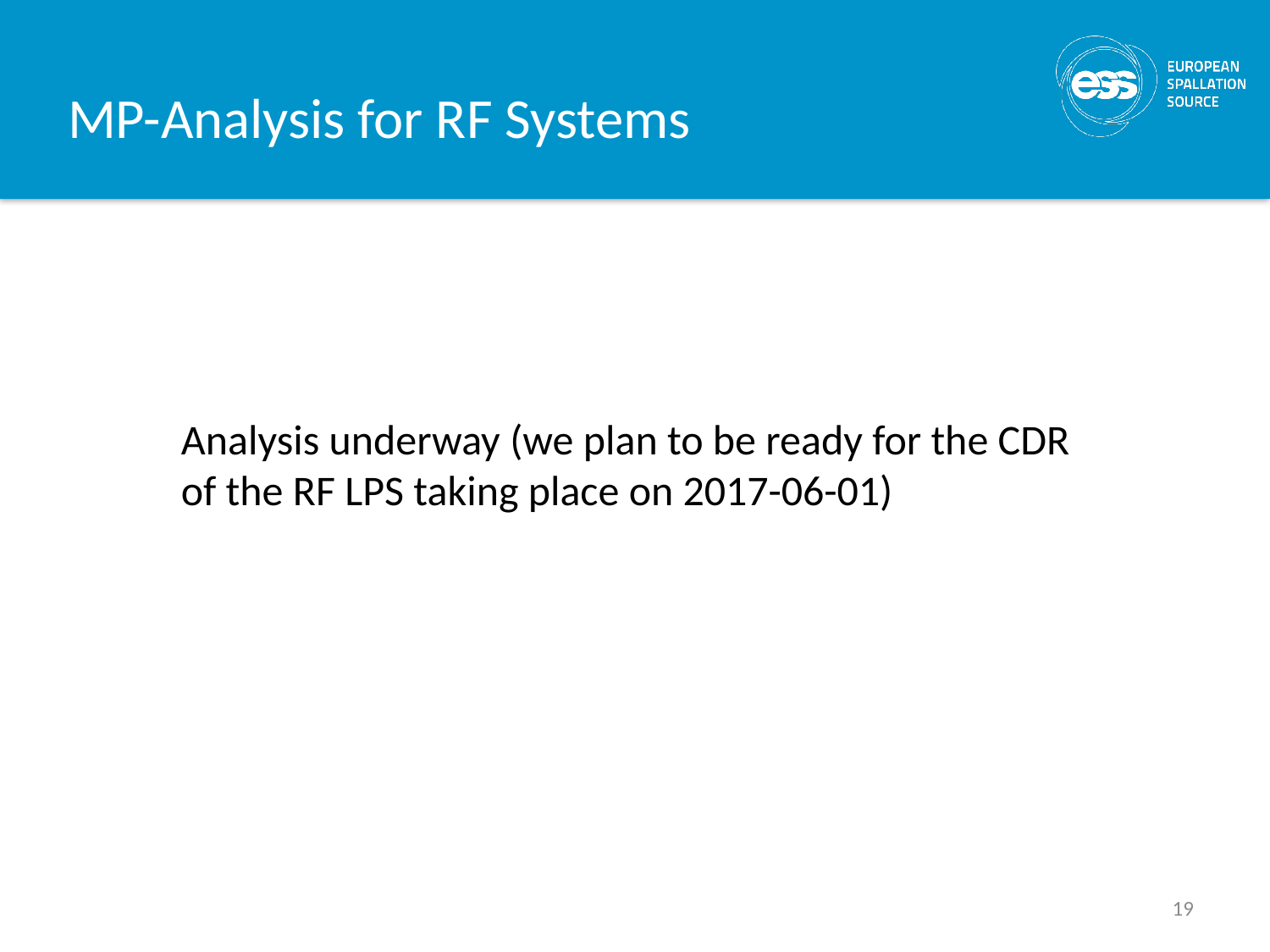

# MP-Analysis for RF Systems
Analysis underway (we plan to be ready for the CDR of the RF LPS taking place on 2017-06-01)

19